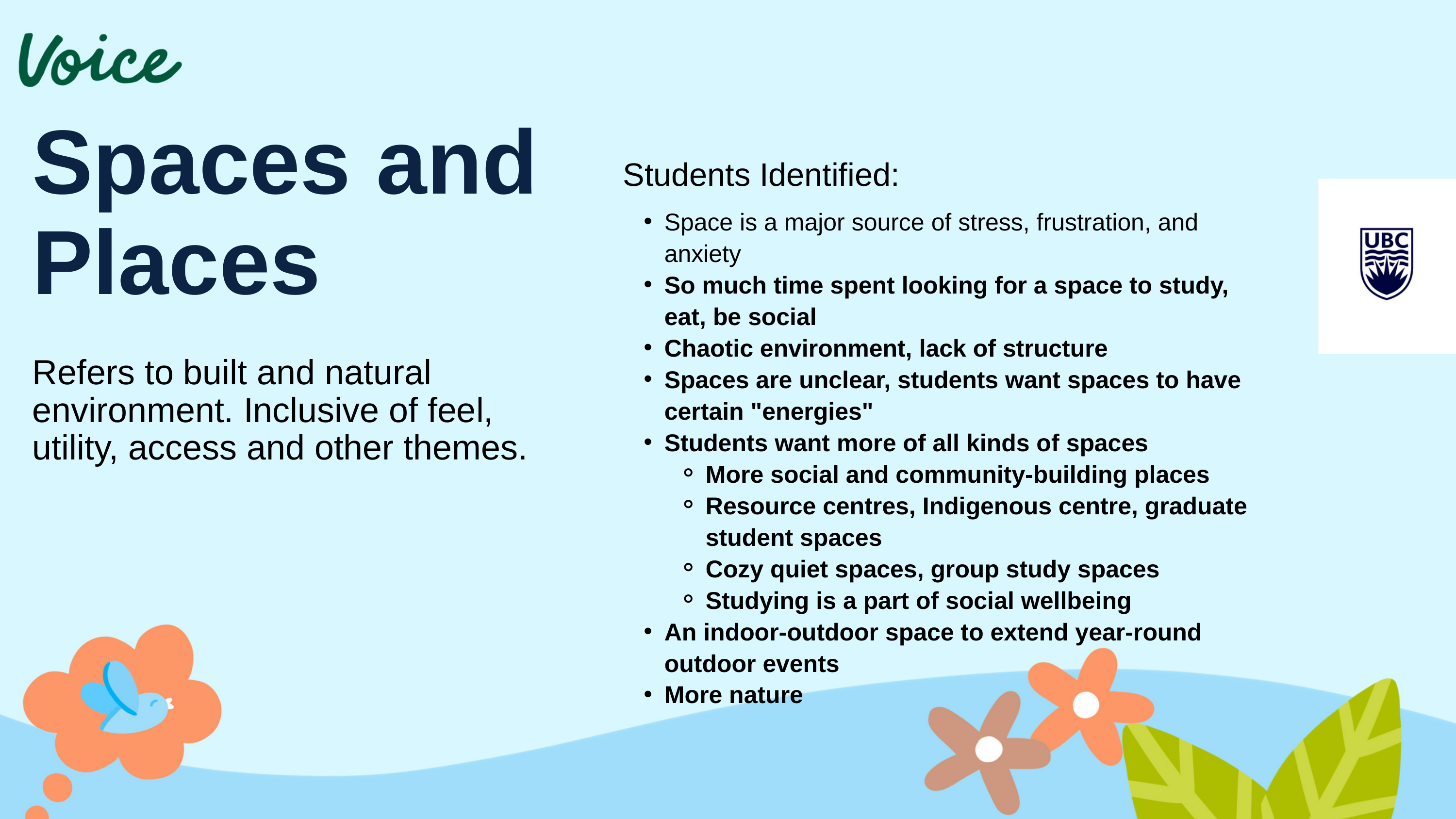

Spaces and Places
Students Identified:
Space is a major source of stress, frustration, and anxiety
So much time spent looking for a space to study, eat, be social
Chaotic environment, lack of structure
Spaces are unclear, students want spaces to have certain "energies"
Students want more of all kinds of spaces
More social and community-building places
Resource centres, Indigenous centre, graduate student spaces
Cozy quiet spaces, group study spaces
Studying is a part of social wellbeing
An indoor-outdoor space to extend year-round outdoor events
More nature
Refers to built and natural environment. Inclusive of feel, utility, access and other themes.